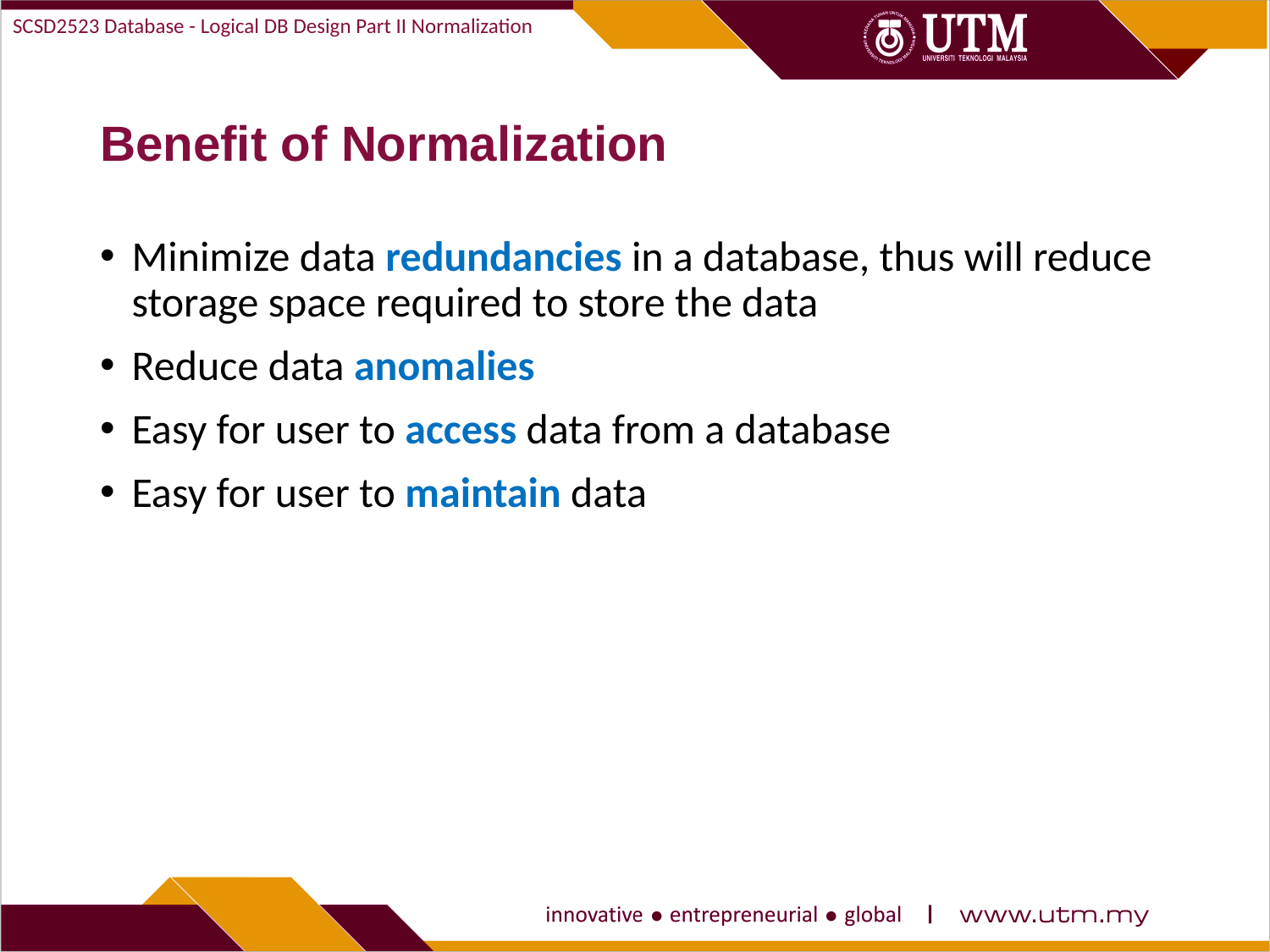

SCSD2523 Database - Logical DB Design Part II Normalization
# Benefit of Normalization
Minimize data redundancies in a database, thus will reduce storage space required to store the data
Reduce data anomalies
Easy for user to access data from a database
Easy for user to maintain data

4